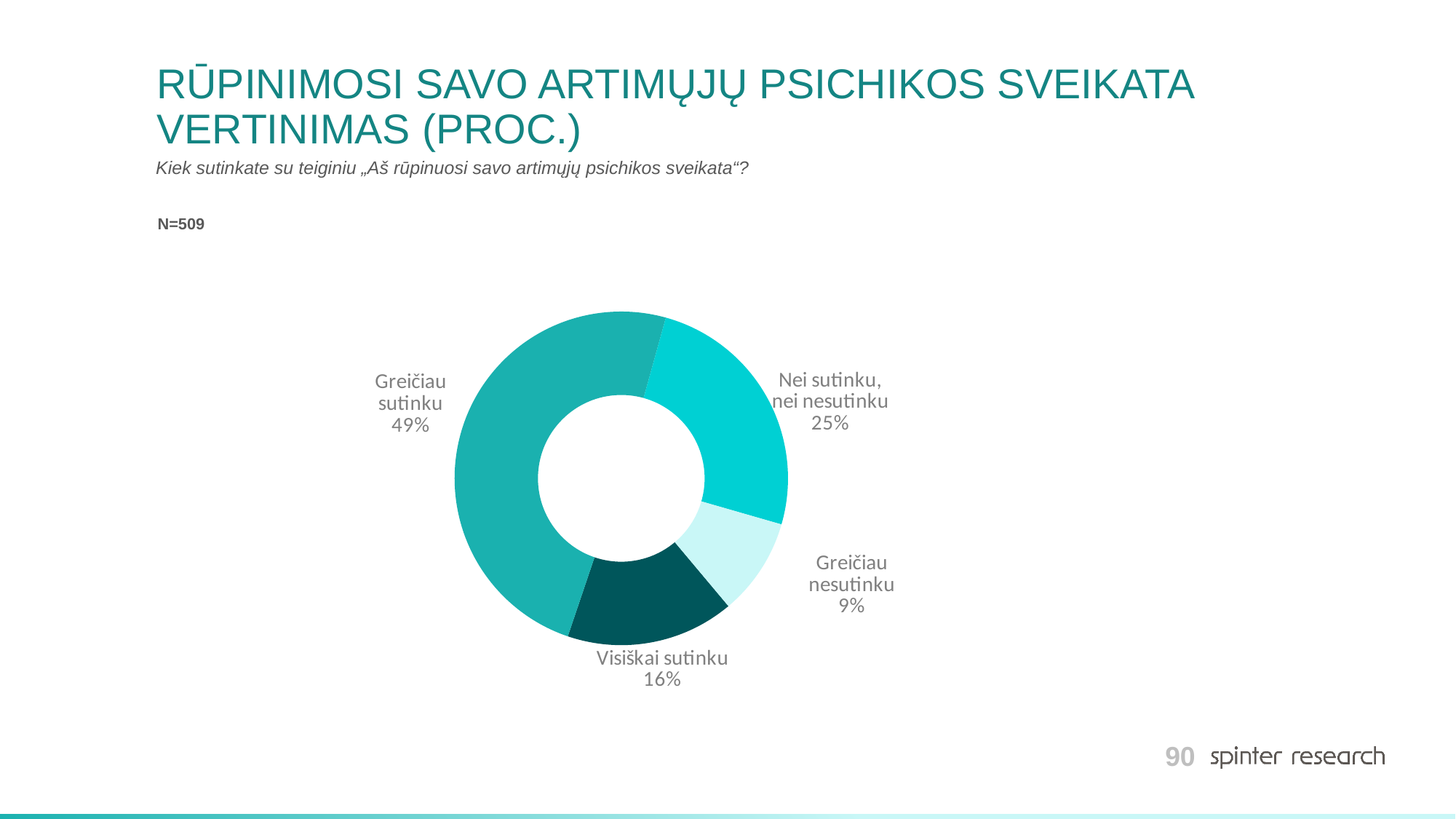

# RŪPINIMOSI SAVO ARTIMŲJŲ PSICHIKOS SVEIKATA VERTINIMAS (PROC.)
Kiek sutinkate su teiginiu „Aš rūpinuosi savo artimųjų psichikos sveikata“?
N=509

### Chart

| Category | Series 1 |
|---|---|
| Visiškai sutinku | 0.16306483300589392 |
| Greičiau sutinku | 0.4911591355599214 |
| Nei sutinku, nei nesutinku | 0.25147347740667975 |
| Greičiau nesutinku | 0.09430255402750491 |